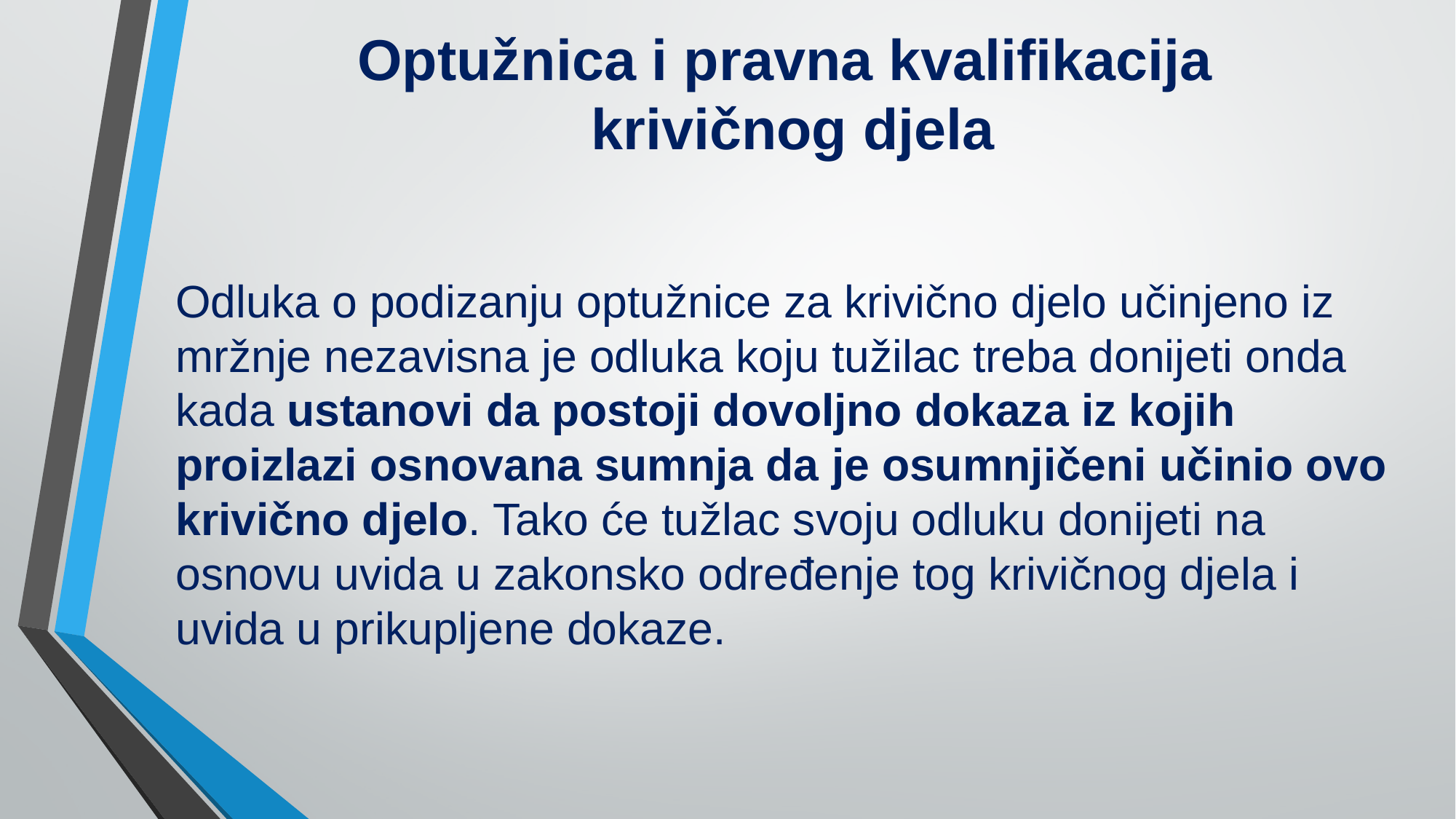

# Optužnica i pravna kvalifikacija krivičnog djela
Odluka o podizanju optužnice za krivično djelo učinjeno iz mržnje nezavisna je odluka koju tužilac treba donijeti onda kada ustanovi da postoji dovoljno dokaza iz kojih proizlazi osnovana sumnja da je osumnjičeni učinio ovo krivično djelo. Tako će tužlac svoju odluku donijeti na osnovu uvida u zakonsko određenje tog krivičnog djela i uvida u prikupljene dokaze.